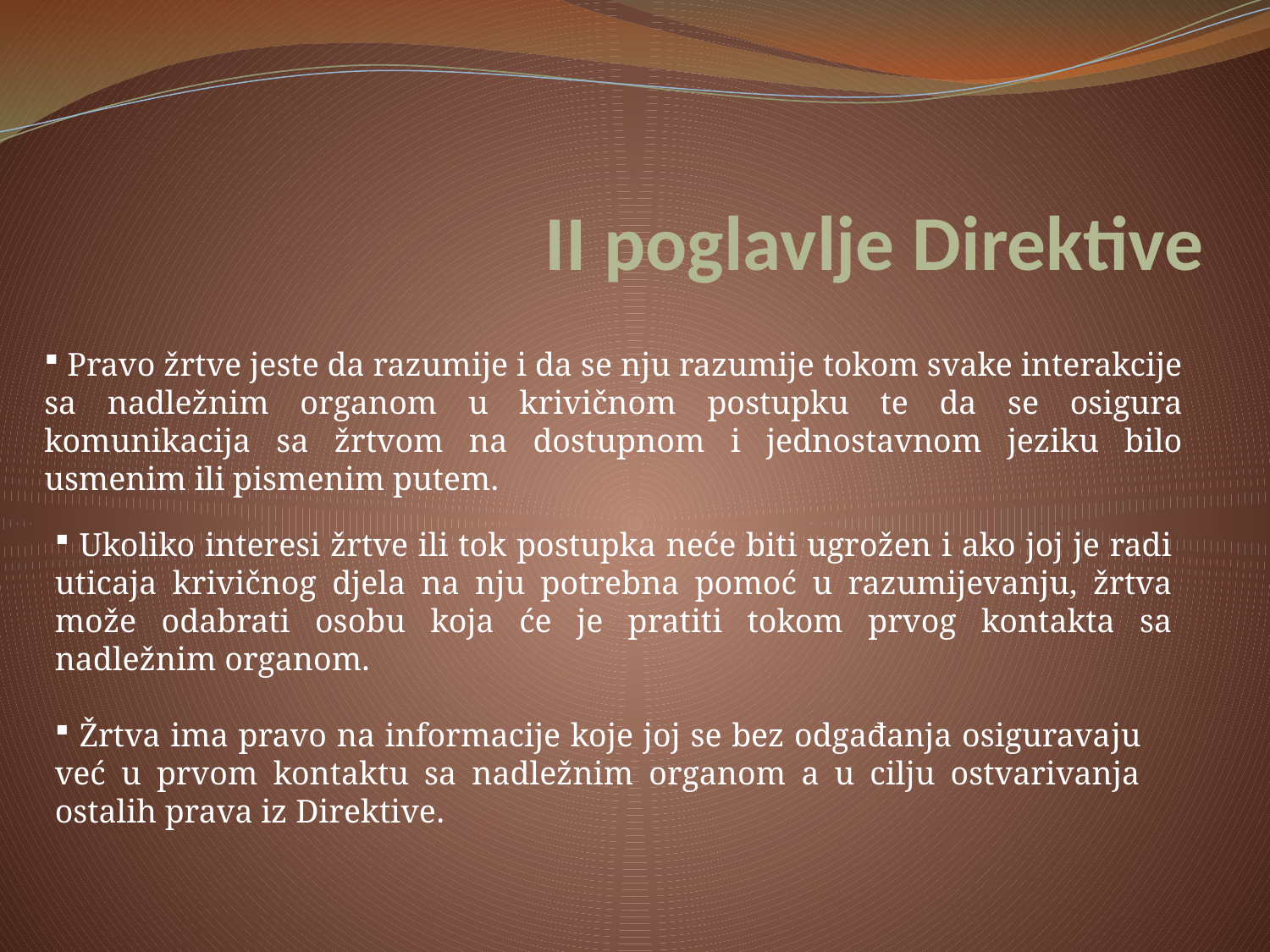

# II poglavlje Direktive
 Pravo žrtve jeste da razumije i da se nju razumije tokom svake interakcije sa nadležnim organom u krivičnom postupku te da se osigura komunikacija sa žrtvom na dostupnom i jednostavnom jeziku bilo usmenim ili pismenim putem.
 Ukoliko interesi žrtve ili tok postupka neće biti ugrožen i ako joj je radi uticaja krivičnog djela na nju potrebna pomoć u razumijevanju, žrtva može odabrati osobu koja će je pratiti tokom prvog kontakta sa nadležnim organom.
 Žrtva ima pravo na informacije koje joj se bez odgađanja osiguravaju već u prvom kontaktu sa nadležnim organom a u cilju ostvarivanja ostalih prava iz Direktive.